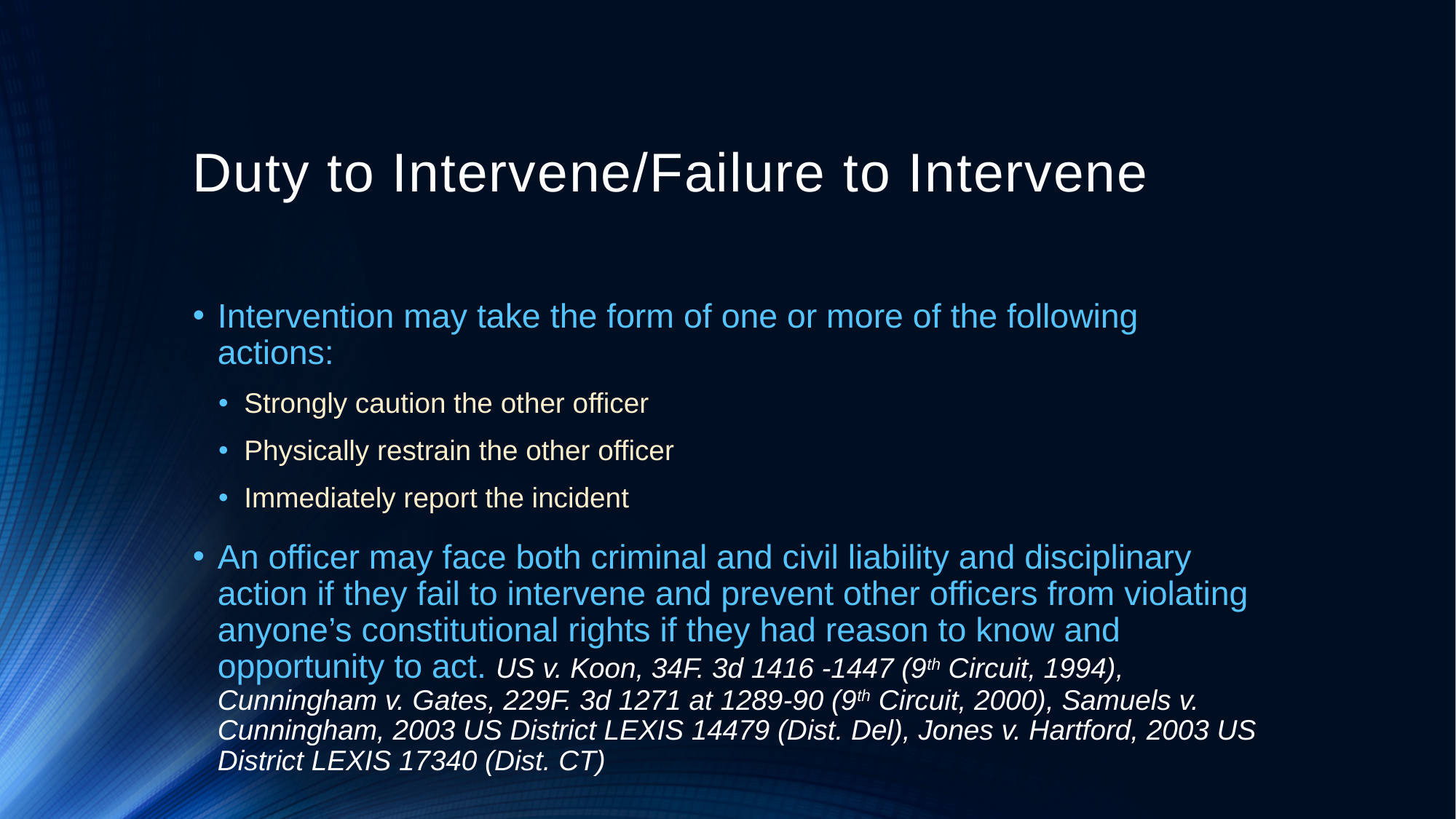

# Duty to Intervene/Failure to Intervene

Intervention may take the form of one or more of the following actions:
Strongly caution the other officer
Physically restrain the other officer
Immediately report the incident
An officer may face both criminal and civil liability and disciplinary action if they fail to intervene and prevent other officers from violating anyone’s constitutional rights if they had reason to know and opportunity to act. US v. Koon, 34F. 3d 1416 -1447 (9th Circuit, 1994), Cunningham v. Gates, 229F. 3d 1271 at 1289-90 (9th Circuit, 2000), Samuels v. Cunningham, 2003 US District LEXIS 14479 (Dist. Del), Jones v. Hartford, 2003 US District LEXIS 17340 (Dist. CT)